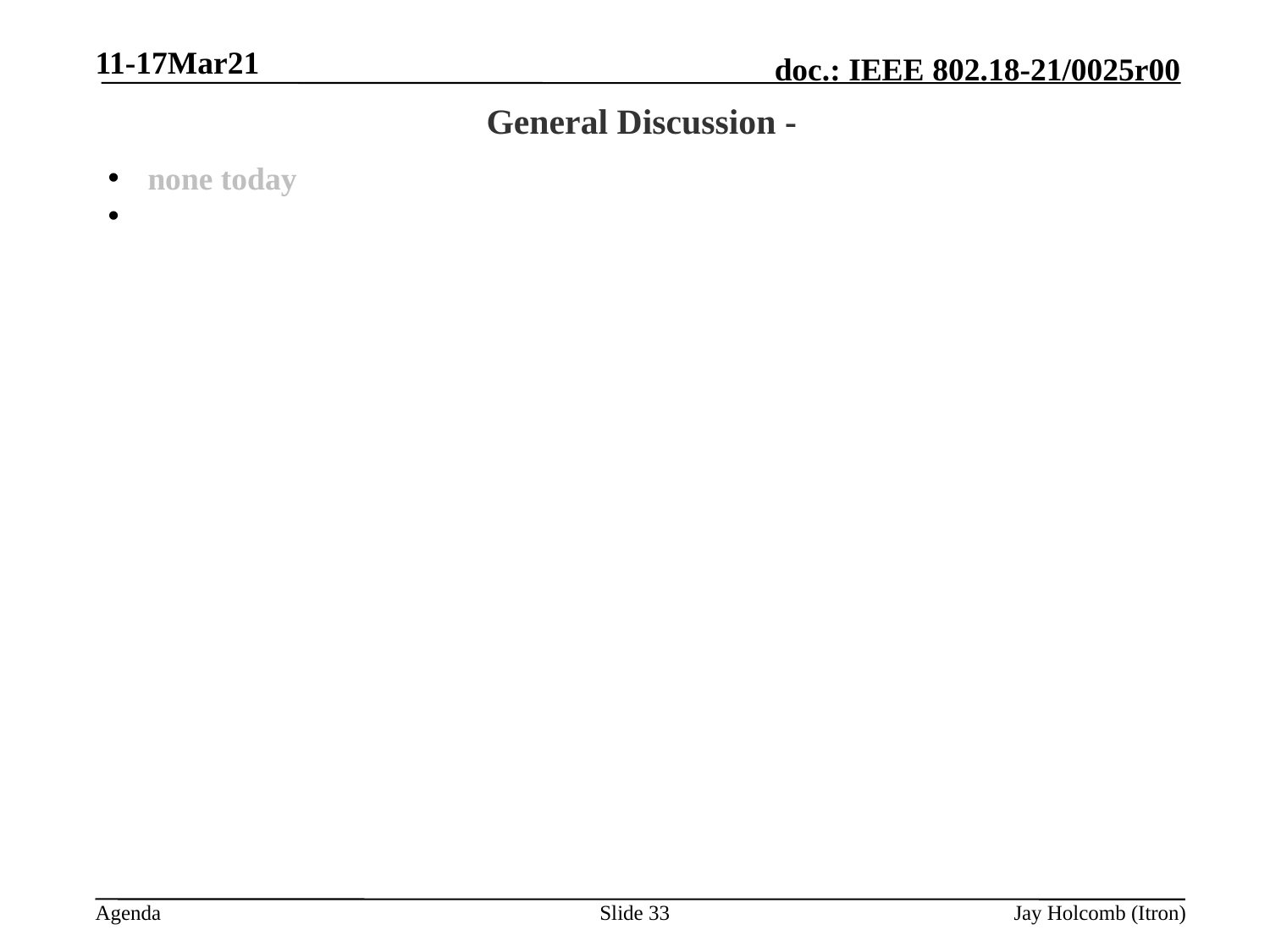

11-17Mar21
# General Discussion -
none today

Slide 33
Jay Holcomb (Itron)